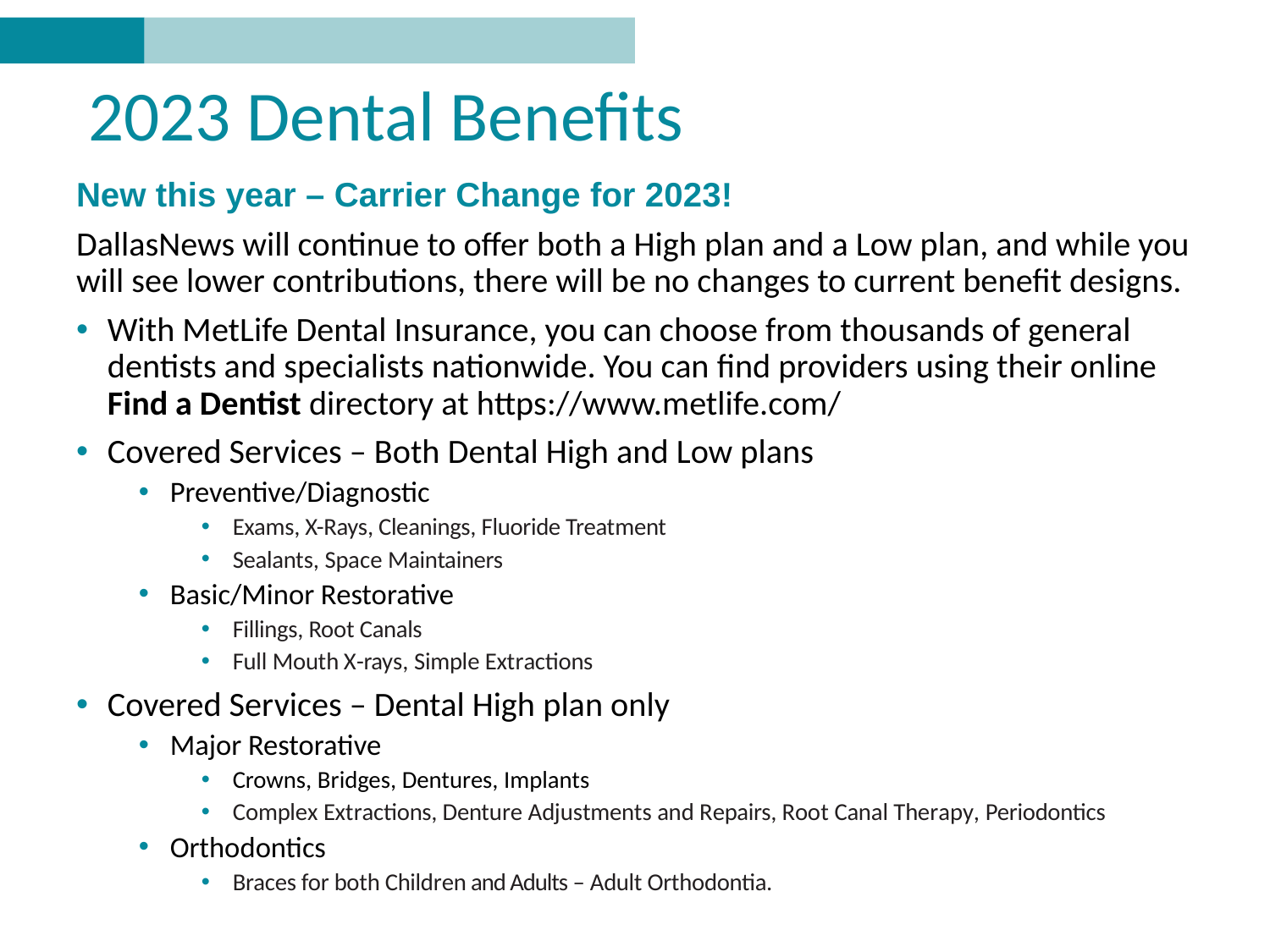

# 2023 Dental Benefits
New this year – Carrier Change for 2023!
DallasNews will continue to offer both a High plan and a Low plan, and while you will see lower contributions, there will be no changes to current benefit designs.
With MetLife Dental Insurance, you can choose from thousands of general dentists and specialists nationwide. You can find providers using their online Find a Dentist directory at https://www.metlife.com/
Covered Services – Both Dental High and Low plans
Preventive/Diagnostic
Exams, X-Rays, Cleanings, Fluoride Treatment
Sealants, Space Maintainers
Basic/Minor Restorative
Fillings, Root Canals
Full Mouth X-rays, Simple Extractions
Covered Services – Dental High plan only
Major Restorative
Crowns, Bridges, Dentures, Implants
Complex Extractions, Denture Adjustments and Repairs, Root Canal Therapy, Periodontics
Orthodontics
Braces for both Children and Adults – Adult Orthodontia.